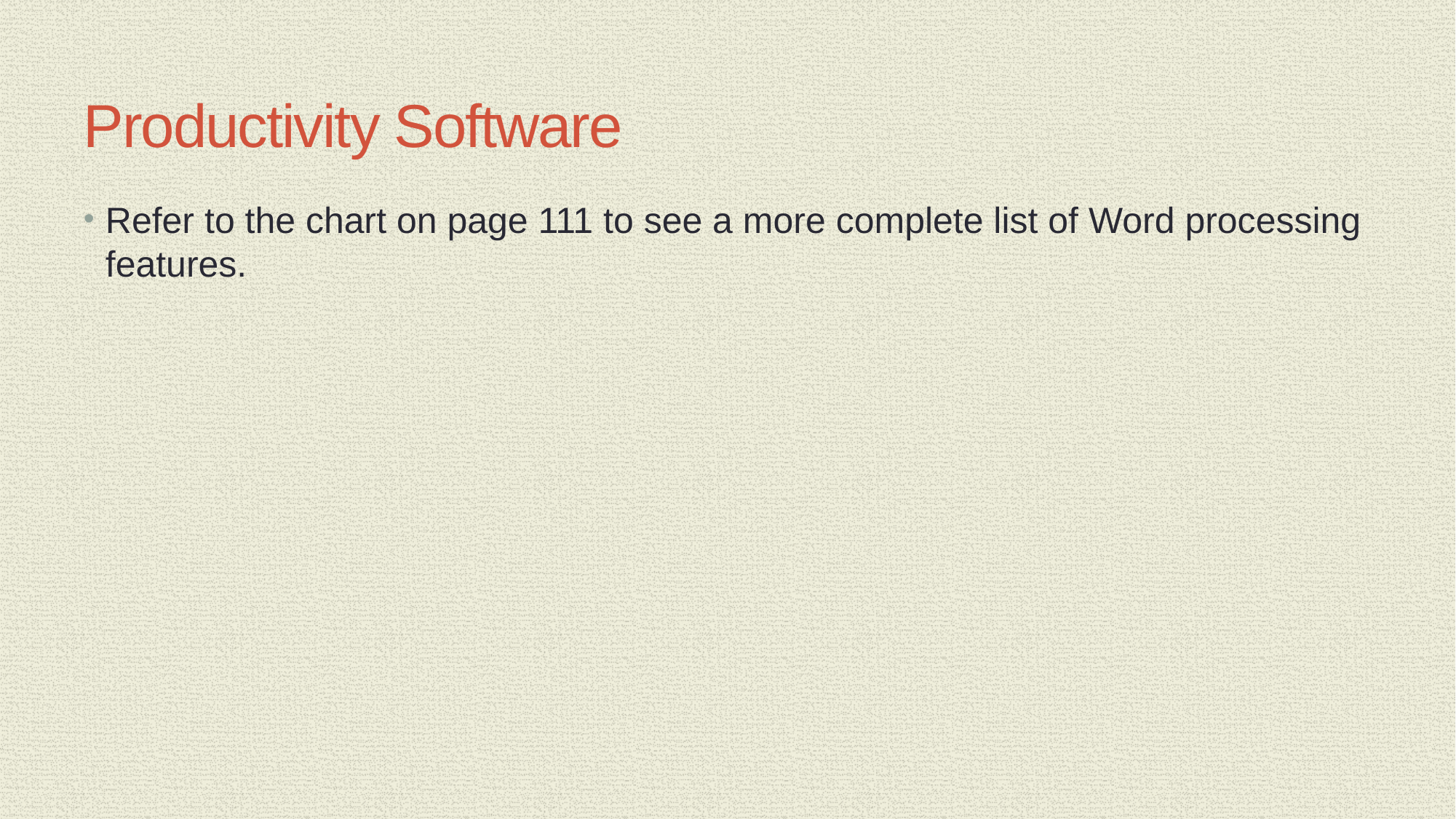

# Productivity Software
Refer to the chart on page 111 to see a more complete list of Word processing features.